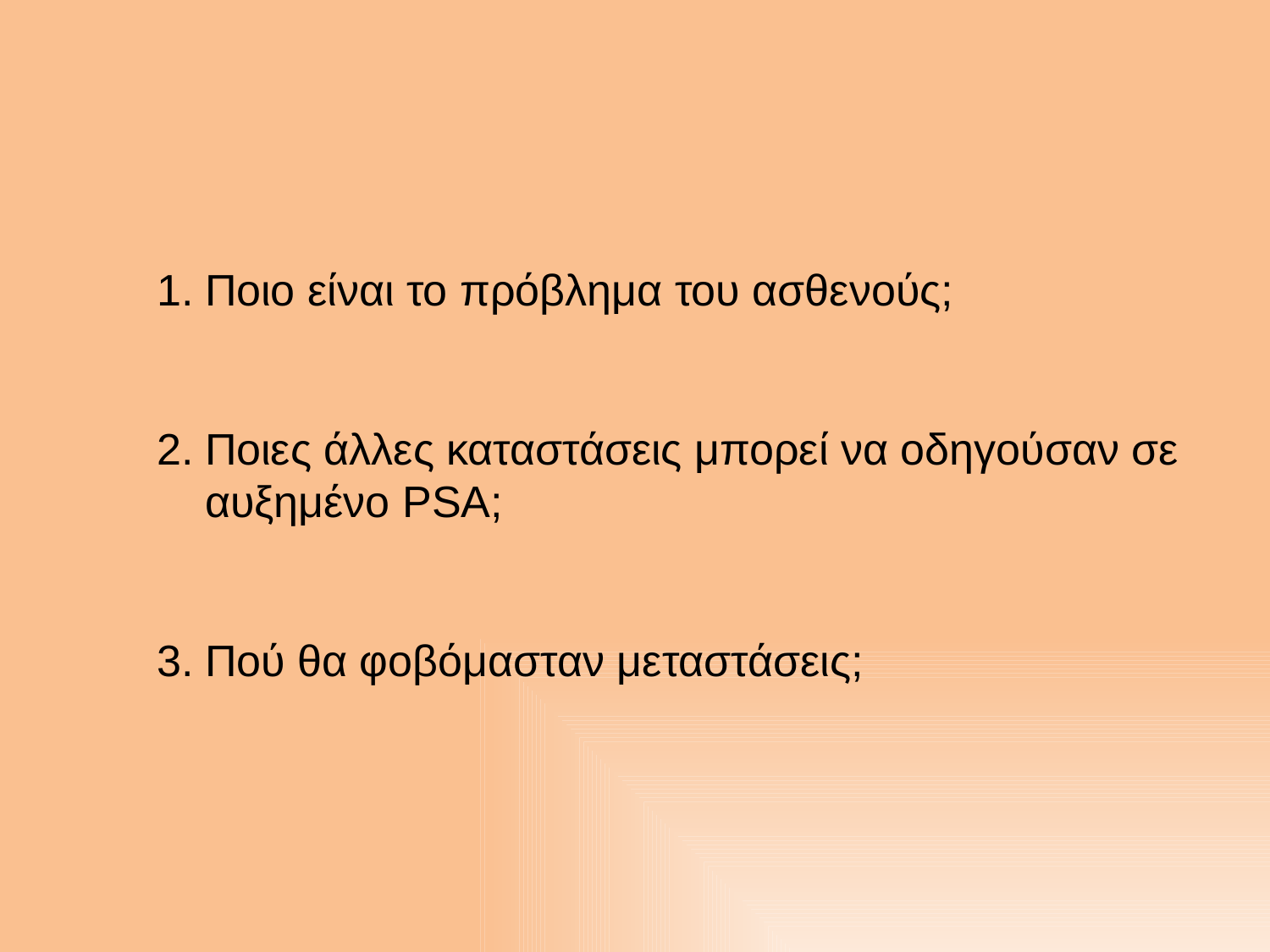

Ποιο είναι το πρόβλημα του ασθενούς;

Ποιες άλλες καταστάσεις μπορεί να οδηγούσαν σε αυξημένο PSA;

Πού θα φοβόμασταν μεταστάσεις;